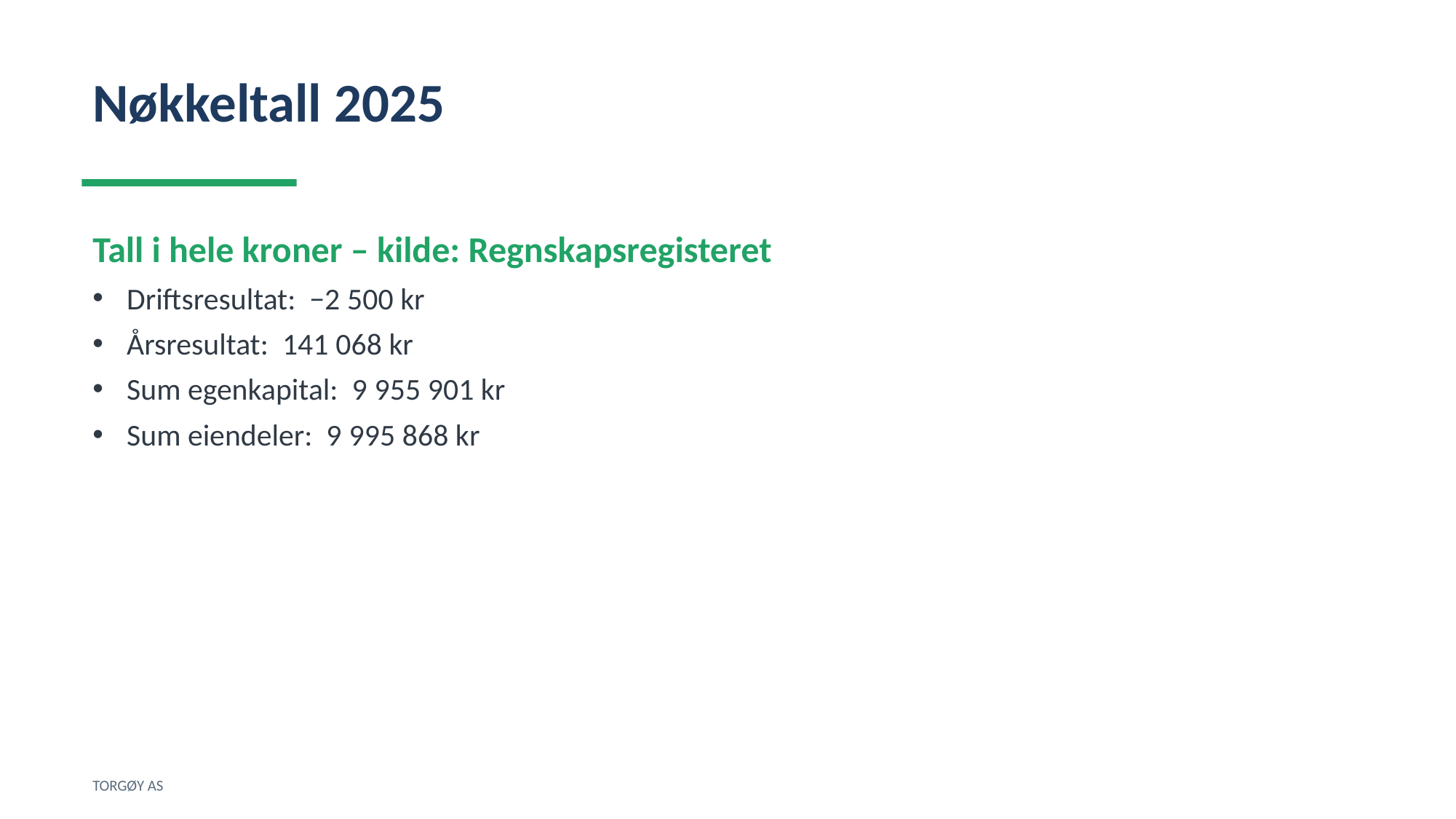

Nøkkeltall 2025

Tall i hele kroner – kilde: Regnskapsregisteret
Driftsresultat:  −2 500 kr
Årsresultat:  141 068 kr
Sum egenkapital:  9 955 901 kr
Sum eiendeler:  9 995 868 kr
TORGØY AS